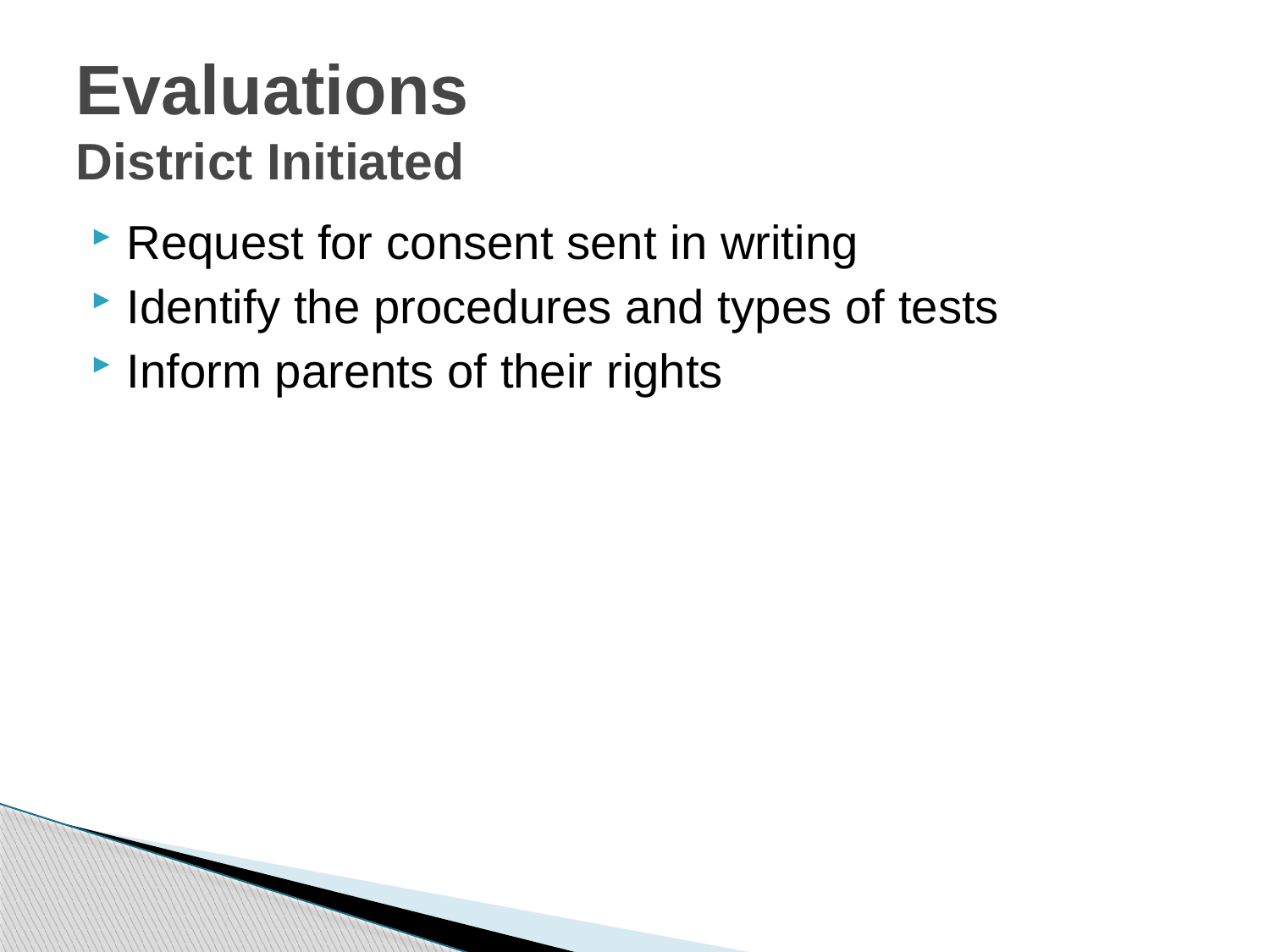

# Evaluations District Initiated
Request for consent sent in writing
Identify the procedures and types of tests
Inform parents of their rights